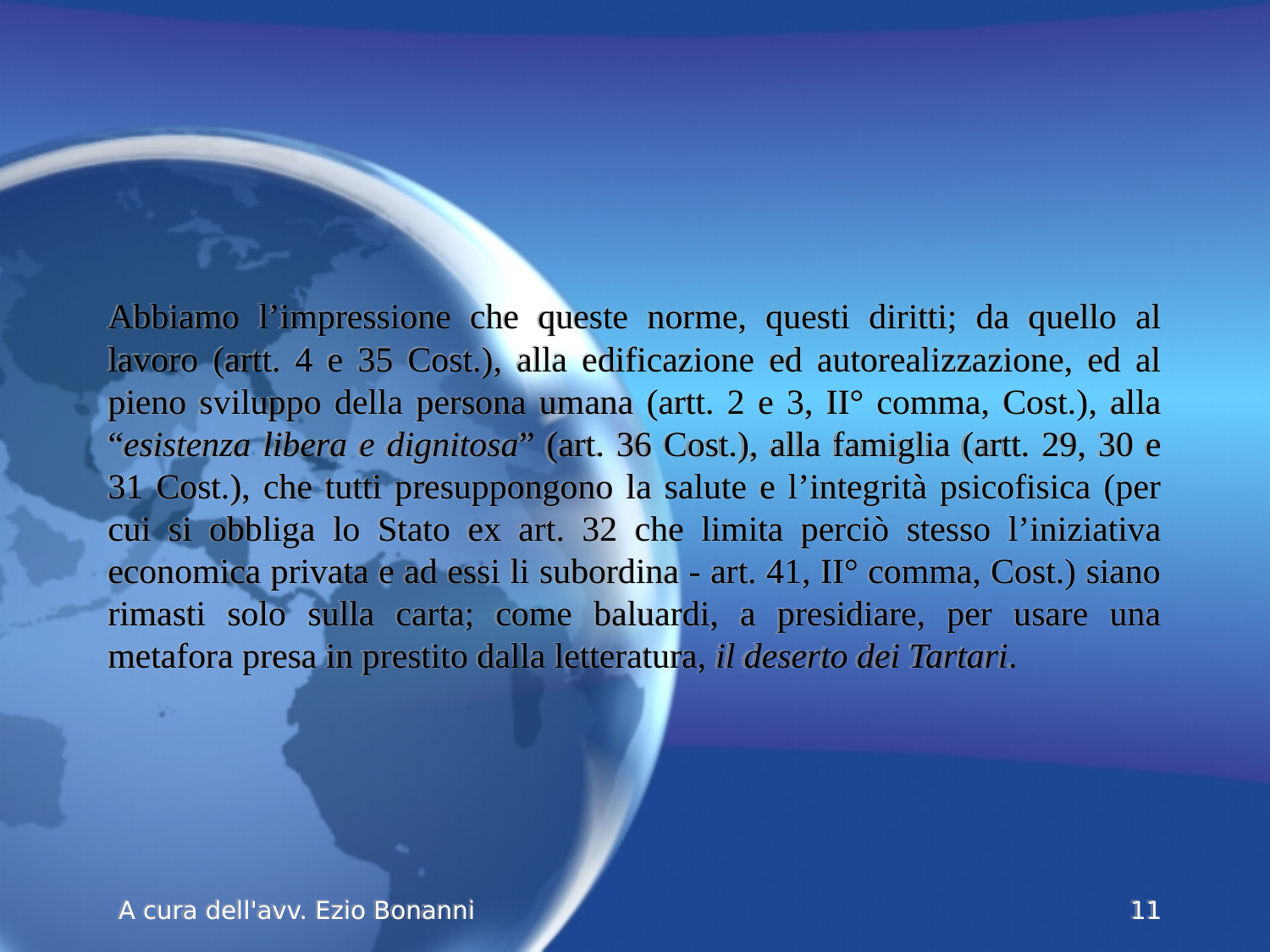

Abbiamo l’impressione che queste norme, questi diritti; da quello al lavoro (artt. 4 e 35 Cost.), alla edificazione ed autorealizzazione, ed al pieno sviluppo della persona umana (artt. 2 e 3, II° comma, Cost.), alla “esistenza libera e dignitosa” (art. 36 Cost.), alla famiglia (artt. 29, 30 e 31 Cost.), che tutti presuppongono la salute e l’integrità psicofisica (per cui si obbliga lo Stato ex art. 32 che limita perciò stesso l’iniziativa economica privata e ad essi li subordina - art. 41, II° comma, Cost.) siano rimasti solo sulla carta; come baluardi, a presidiare, per usare una metafora presa in prestito dalla letteratura, il deserto dei Tartari.
A cura dell'avv. Ezio Bonanni
11